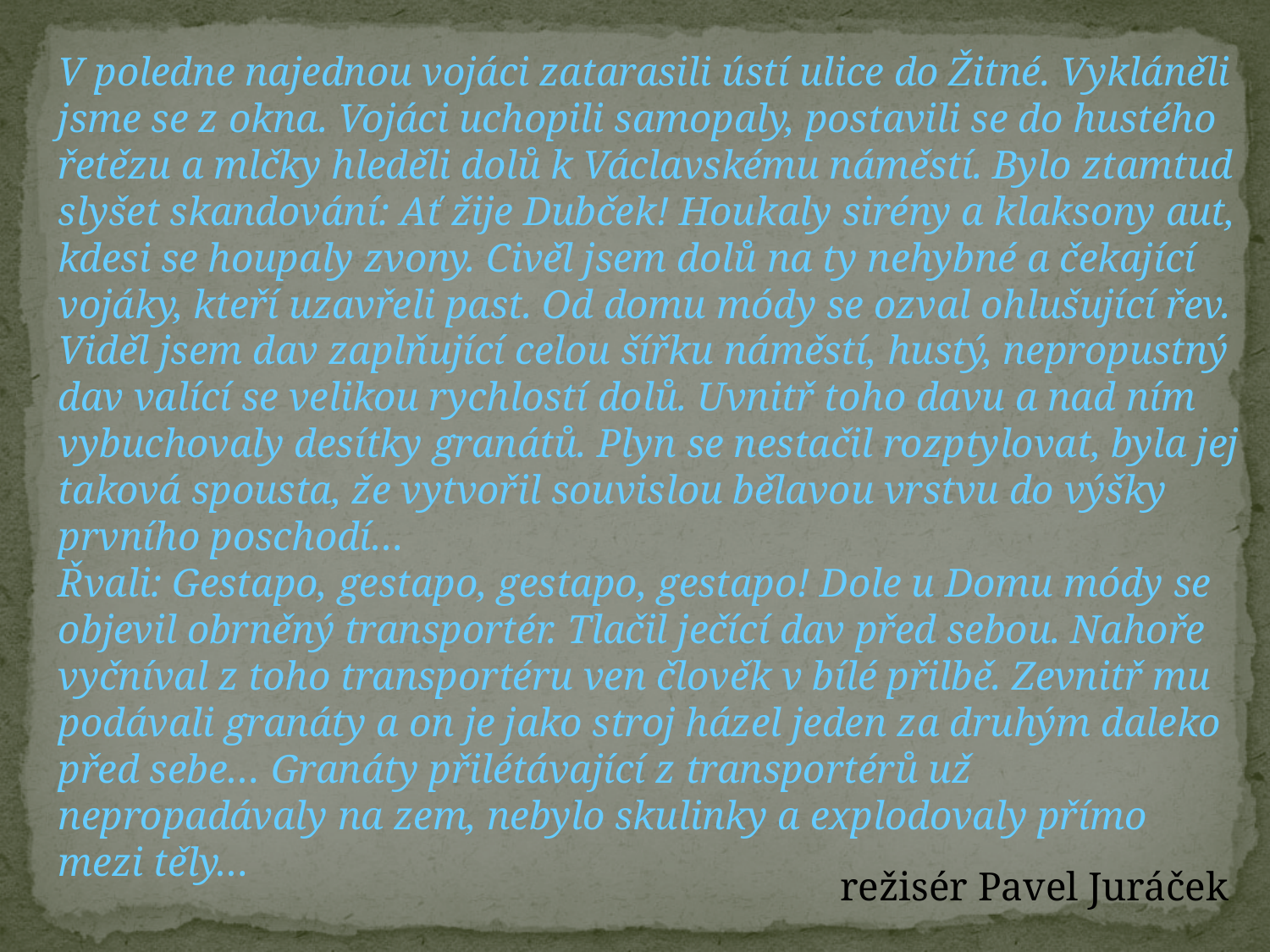

V poledne najednou vojáci zatarasili ústí ulice do Žitné. Vykláněli jsme se z okna. Vojáci uchopili samopaly, postavili se do hustého řetězu a mlčky hleděli dolů k Václavskému náměstí. Bylo ztamtud slyšet skandování: Ať žije Dubček! Houkaly sirény a klaksony aut, kdesi se houpaly zvony. Civěl jsem dolů na ty nehybné a čekající vojáky, kteří uzavřeli past. Od domu módy se ozval ohlušující řev. Viděl jsem dav zaplňující celou šířku náměstí, hustý, nepropustný dav valící se velikou rychlostí dolů. Uvnitř toho davu a nad ním vybuchovaly desítky granátů. Plyn se nestačil rozptylovat, byla jej taková spousta, že vytvořil souvislou bělavou vrstvu do výšky prvního poschodí…
Řvali: Gestapo, gestapo, gestapo, gestapo! Dole u Domu módy se objevil obrněný transportér. Tlačil ječící dav před sebou. Nahoře vyčníval z toho transportéru ven člověk v bílé přilbě. Zevnitř mu podávali granáty a on je jako stroj házel jeden za druhým daleko před sebe… Granáty přilétávající z transportérů už nepropadávaly na zem, nebylo skulinky a explodovaly přímo mezi těly…
režisér Pavel Juráček